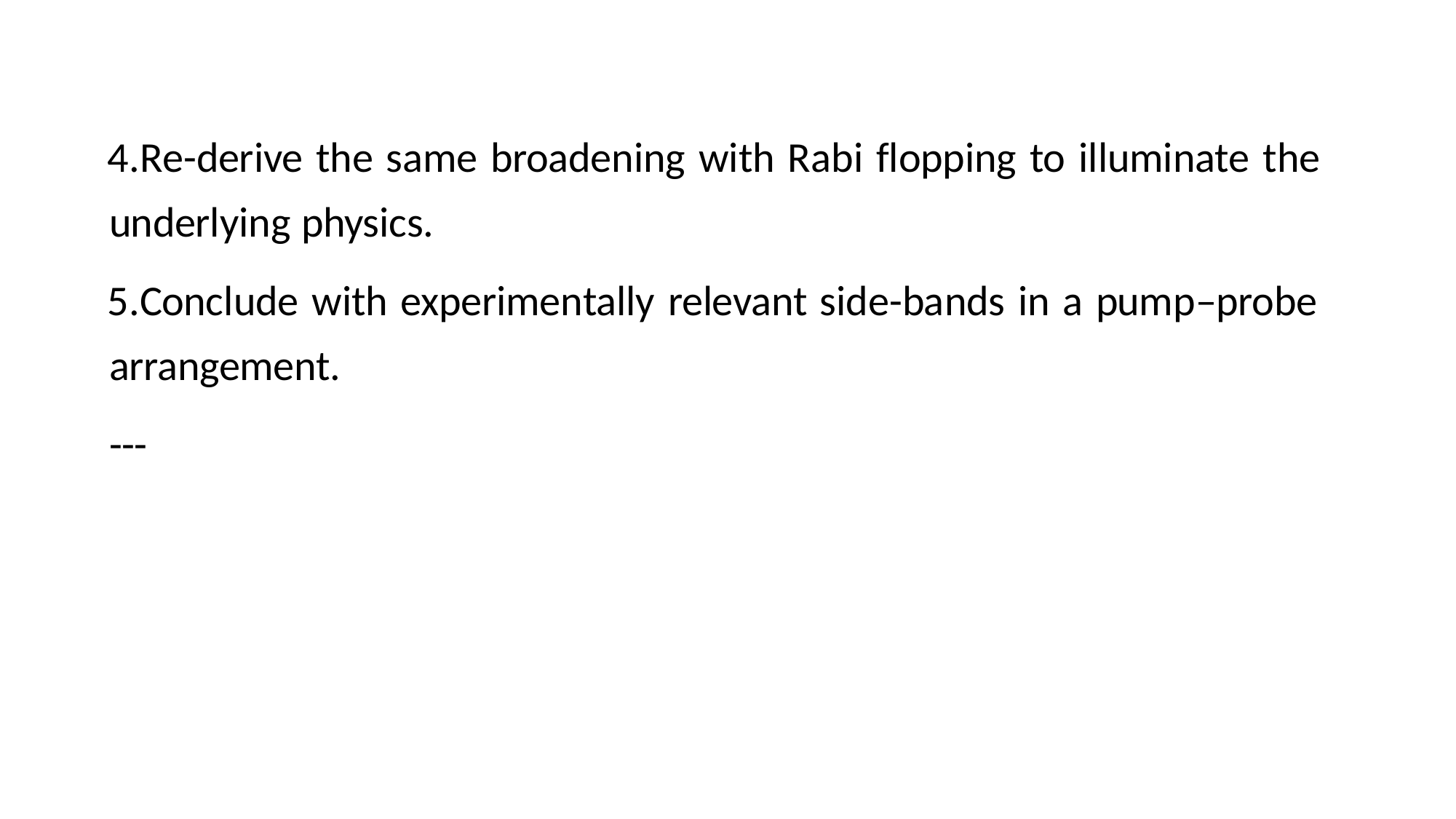

Re-derive the same broadening with Rabi flopping to illuminate the underlying physics.
Conclude with experimentally relevant side-bands in a pump–probe arrangement.
---